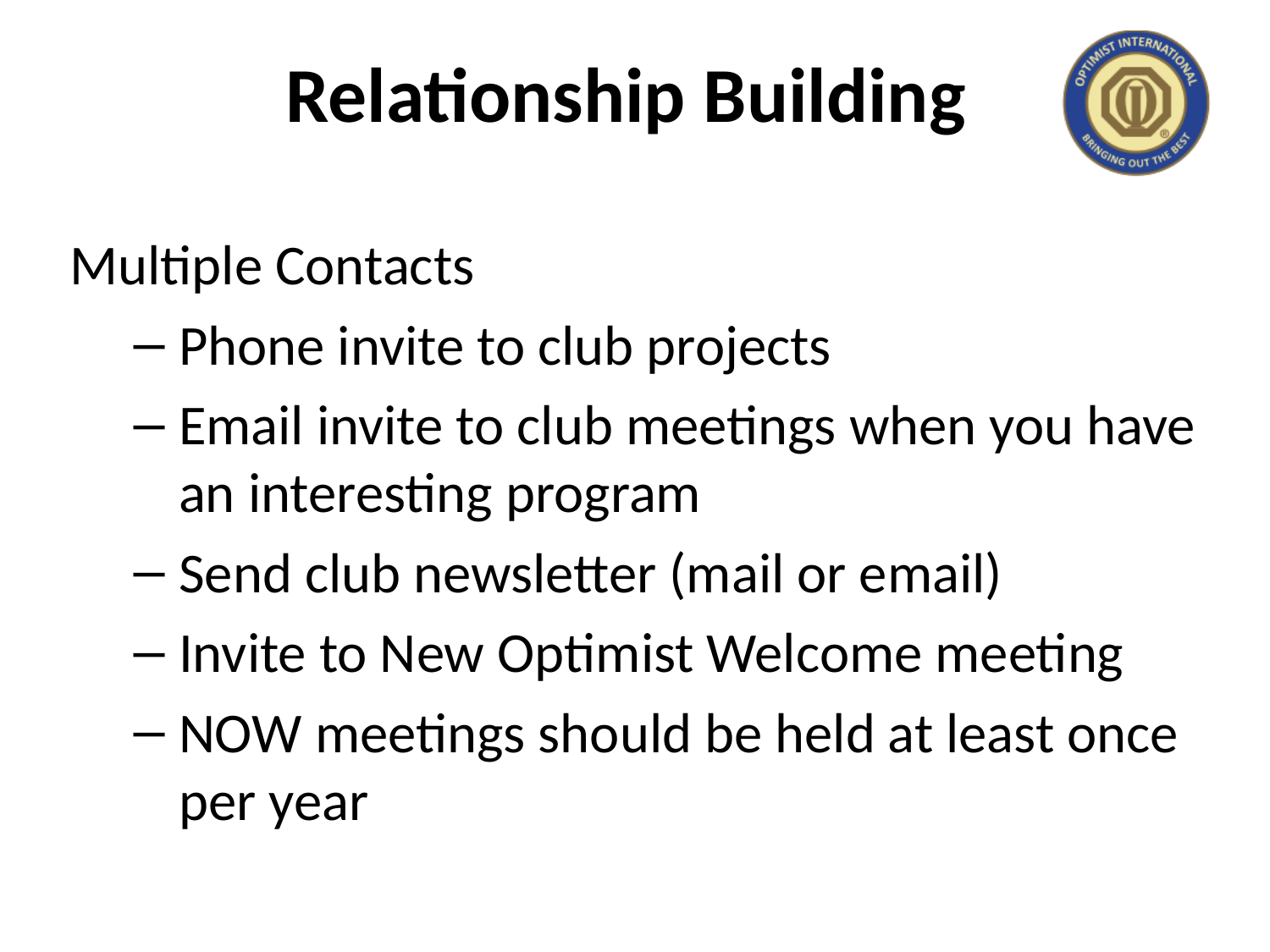

# Relationship Building
Multiple Contacts
Phone invite to club projects
Email invite to club meetings when you have an interesting program
Send club newsletter (mail or email)
Invite to New Optimist Welcome meeting
NOW meetings should be held at least once per year